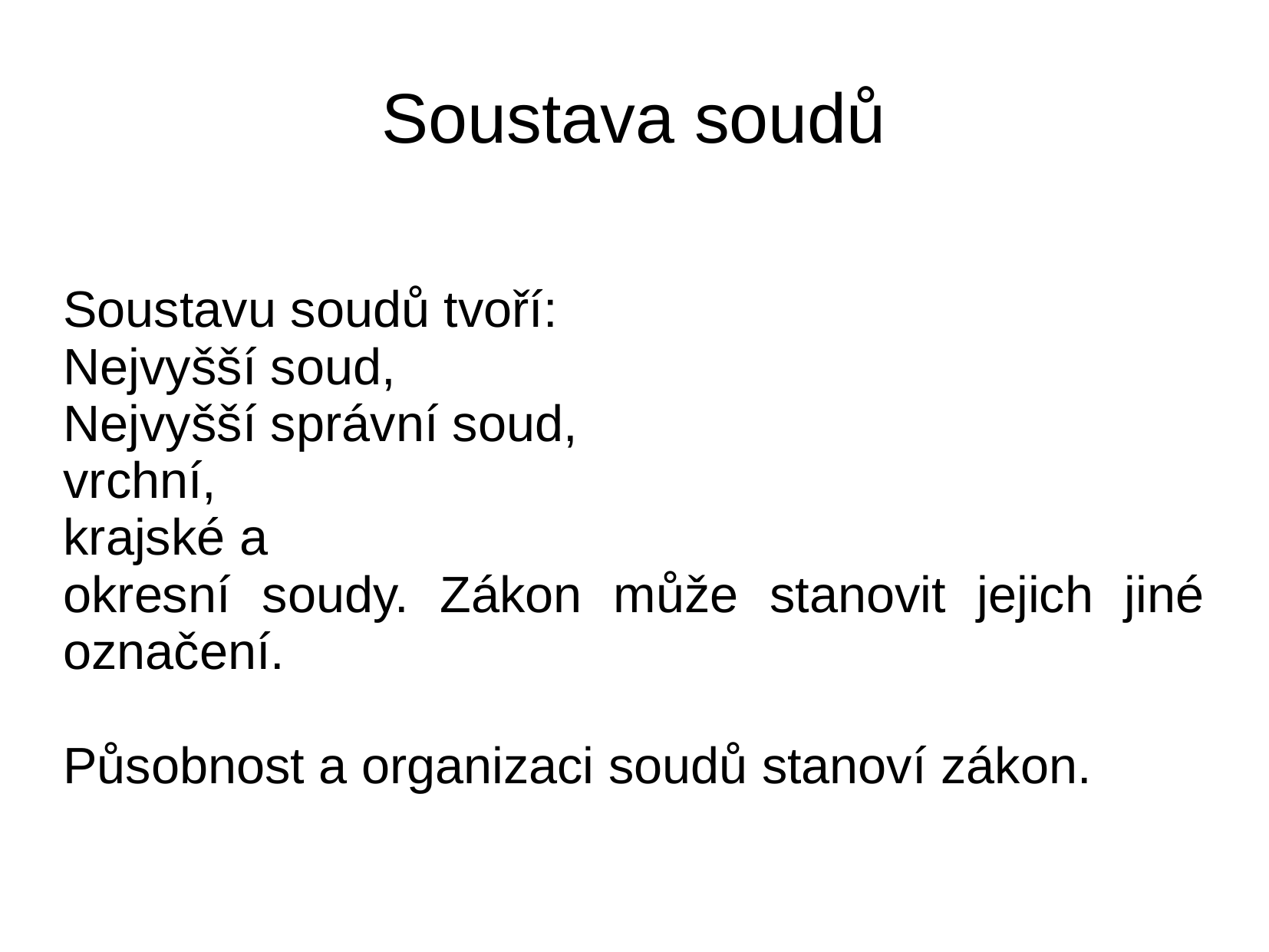

# Soustava soudů
Soustavu soudů tvoří:
Nejvyšší soud,
Nejvyšší správní soud,
vrchní,
krajské a
okresní soudy. Zákon může stanovit jejich jiné označení.

Působnost a organizaci soudů stanoví zákon.